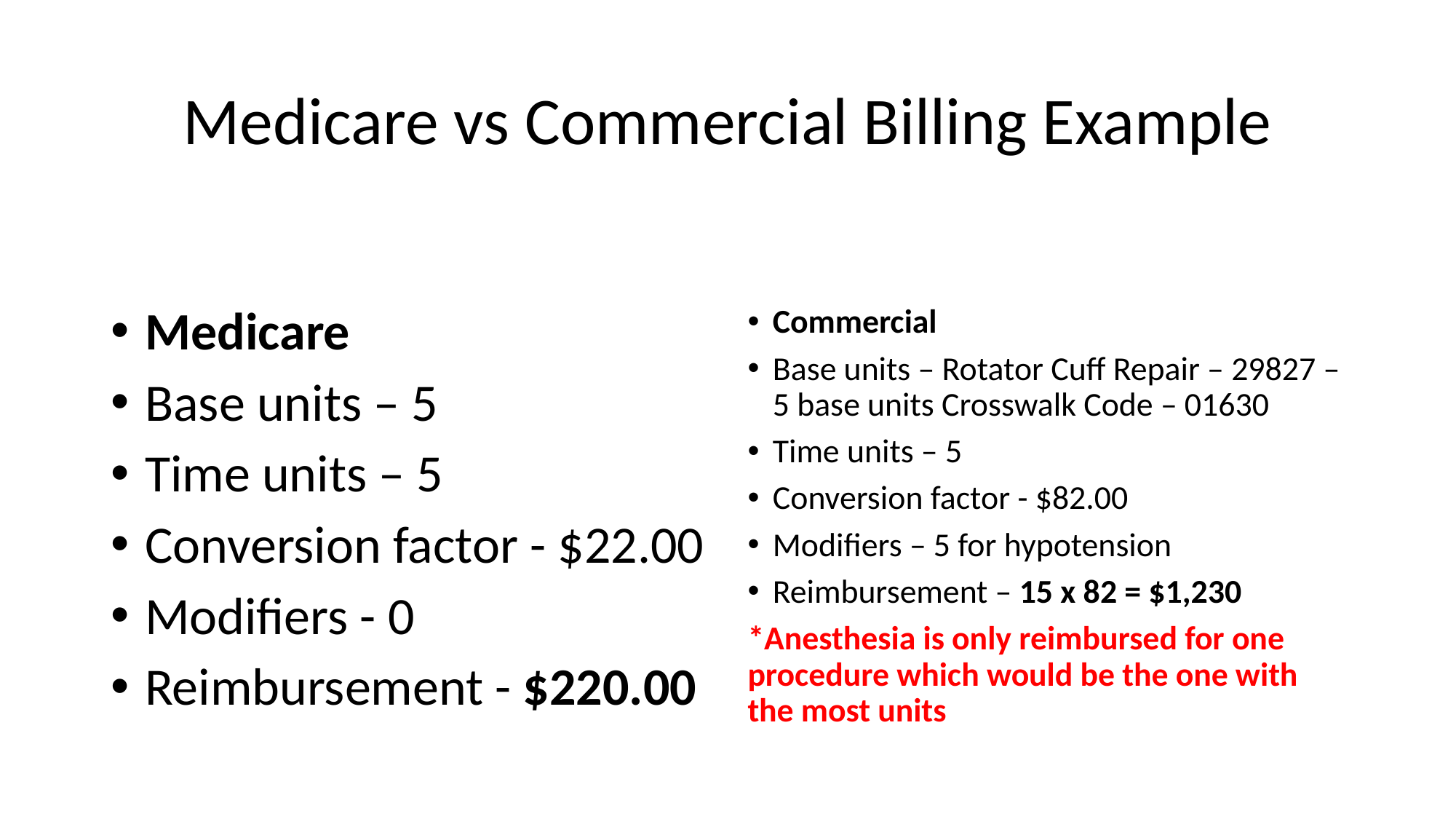

# Medicare vs Commercial Billing Example

Medicare
Base units – 5
Time units – 5
Conversion factor - $22.00
Modifiers - 0
Reimbursement - $220.00

Commercial
Base units – Rotator Cuff Repair – 29827 – 5 base units Crosswalk Code – 01630
Time units – 5
Conversion factor - $82.00
Modifiers – 5 for hypotension
Reimbursement – 15 x 82 = $1,230
*Anesthesia is only reimbursed for one procedure which would be the one with the most units